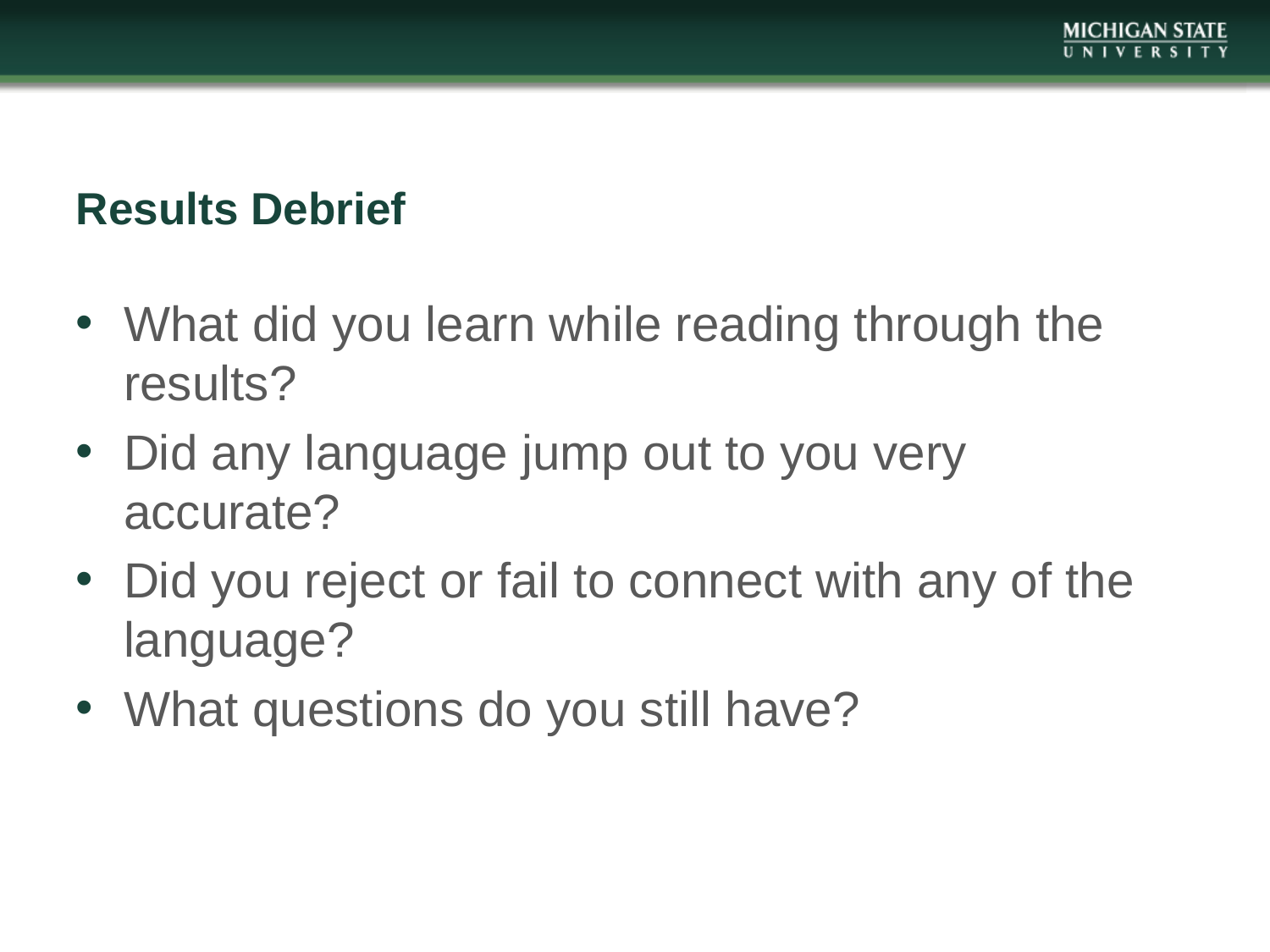

# Results Debrief
What did you learn while reading through the results?
Did any language jump out to you very accurate?
Did you reject or fail to connect with any of the language?
What questions do you still have?